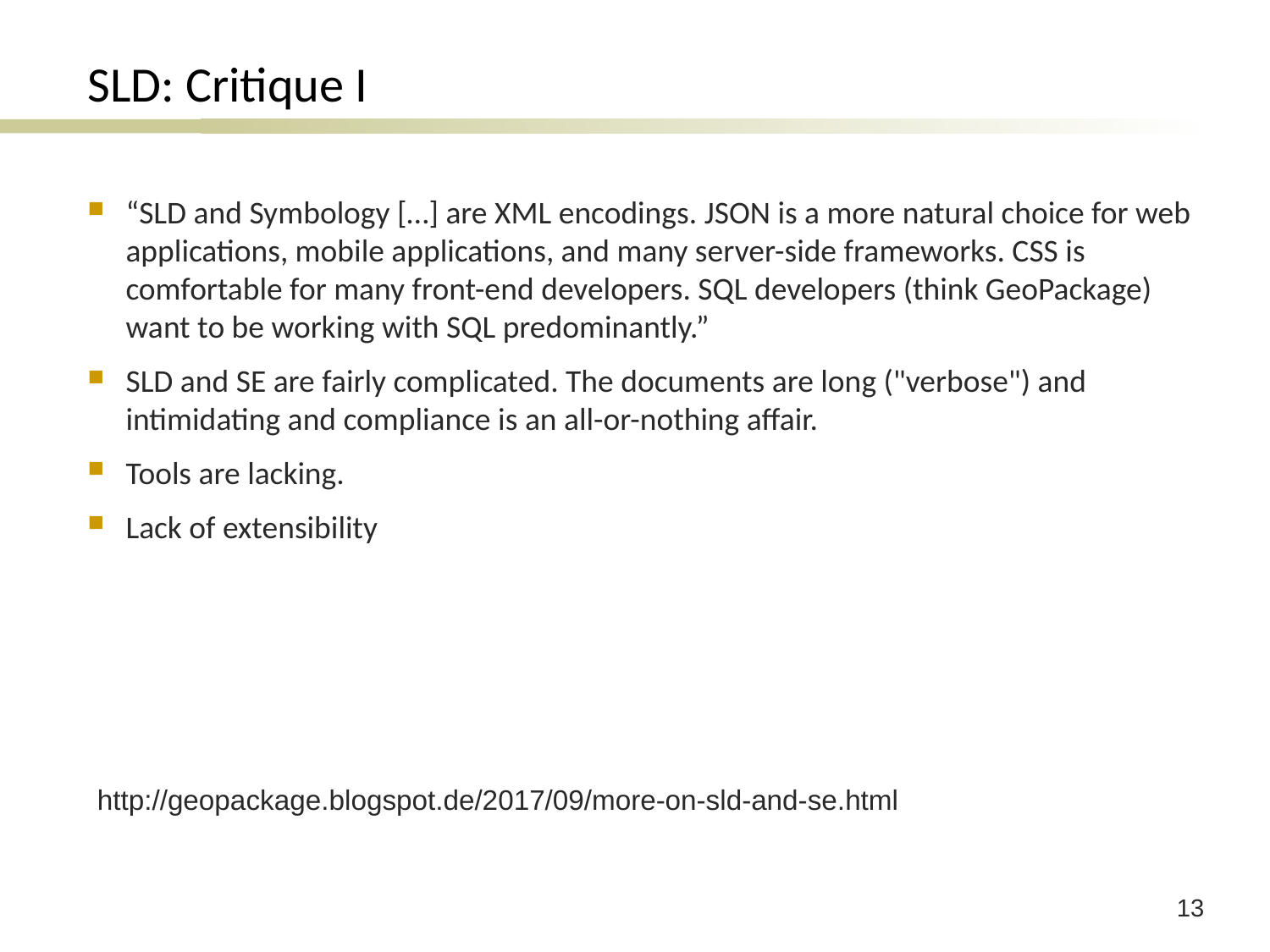

# SLD: Critique I
“SLD and Symbology […] are XML encodings. JSON is a more natural choice for web applications, mobile applications, and many server-side frameworks. CSS is comfortable for many front-end developers. SQL developers (think GeoPackage) want to be working with SQL predominantly.”
SLD and SE are fairly complicated. The documents are long ("verbose") and intimidating and compliance is an all-or-nothing affair.
Tools are lacking.
Lack of extensibility
http://geopackage.blogspot.de/2017/09/more-on-sld-and-se.html